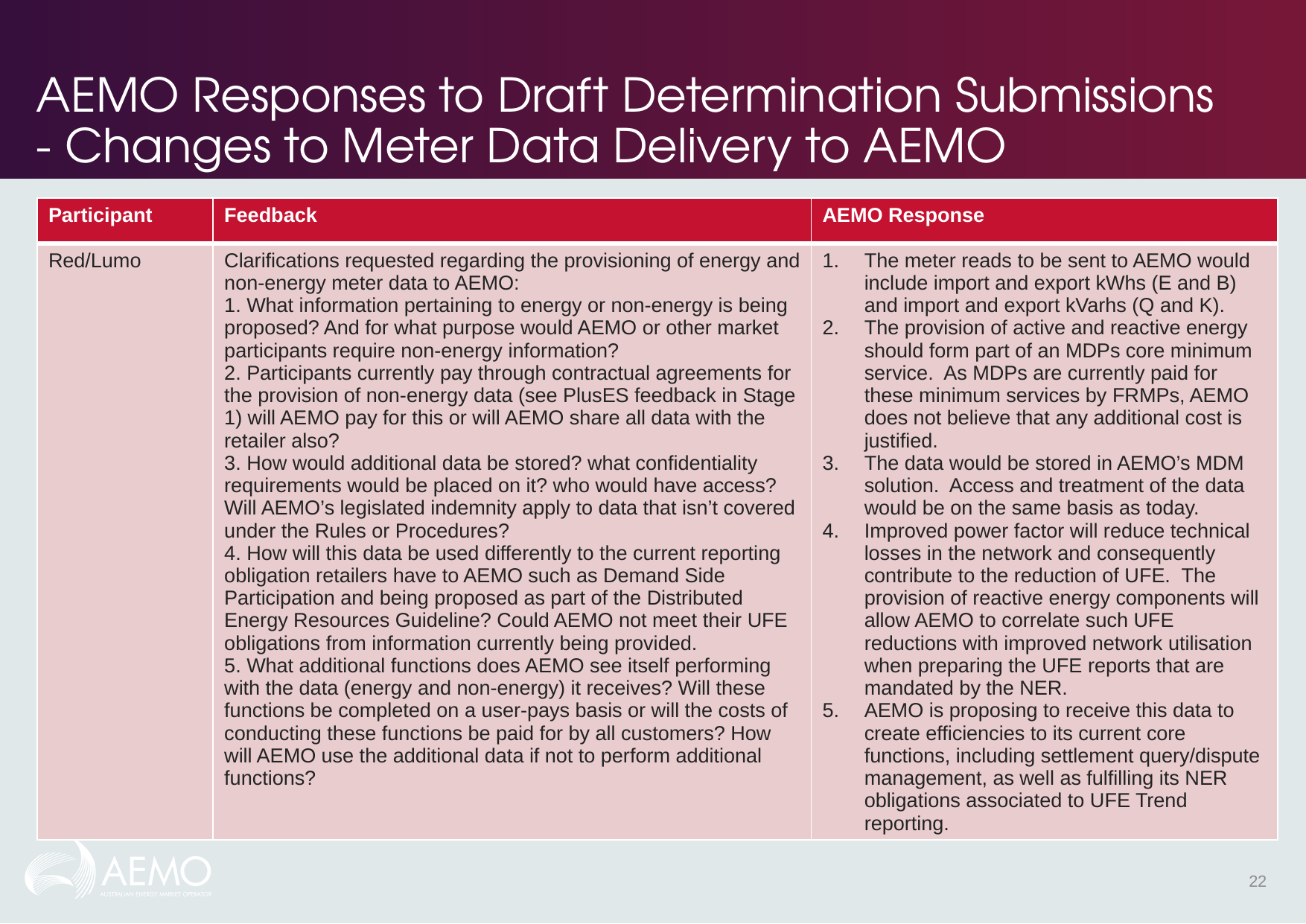

# AEMO Responses to Draft Determination Submissions - Changes to Meter Data Delivery to AEMO
| Participant | Feedback | AEMO Response |
| --- | --- | --- |
| Red/Lumo | Clarifications requested regarding the provisioning of energy and non-energy meter data to AEMO: 1. What information pertaining to energy or non-energy is being proposed? And for what purpose would AEMO or other market participants require non-energy information? 2. Participants currently pay through contractual agreements for the provision of non-energy data (see PlusES feedback in Stage 1) will AEMO pay for this or will AEMO share all data with the retailer also? 3. How would additional data be stored? what confidentiality requirements would be placed on it? who would have access? Will AEMO’s legislated indemnity apply to data that isn’t covered under the Rules or Procedures? 4. How will this data be used differently to the current reporting obligation retailers have to AEMO such as Demand Side Participation and being proposed as part of the Distributed Energy Resources Guideline? Could AEMO not meet their UFE obligations from information currently being provided. 5. What additional functions does AEMO see itself performing with the data (energy and non-energy) it receives? Will these functions be completed on a user-pays basis or will the costs of conducting these functions be paid for by all customers? How will AEMO use the additional data if not to perform additional functions? | The meter reads to be sent to AEMO would include import and export kWhs (E and B) and import and export kVarhs (Q and K). The provision of active and reactive energy should form part of an MDPs core minimum service. As MDPs are currently paid for these minimum services by FRMPs, AEMO does not believe that any additional cost is justified. The data would be stored in AEMO’s MDM solution. Access and treatment of the data would be on the same basis as today. Improved power factor will reduce technical losses in the network and consequently contribute to the reduction of UFE.  The provision of reactive energy components will allow AEMO to correlate such UFE reductions with improved network utilisation when preparing the UFE reports that are mandated by the NER. AEMO is proposing to receive this data to create efficiencies to its current core functions, including settlement query/dispute management, as well as fulfilling its NER obligations associated to UFE Trend reporting. |

22